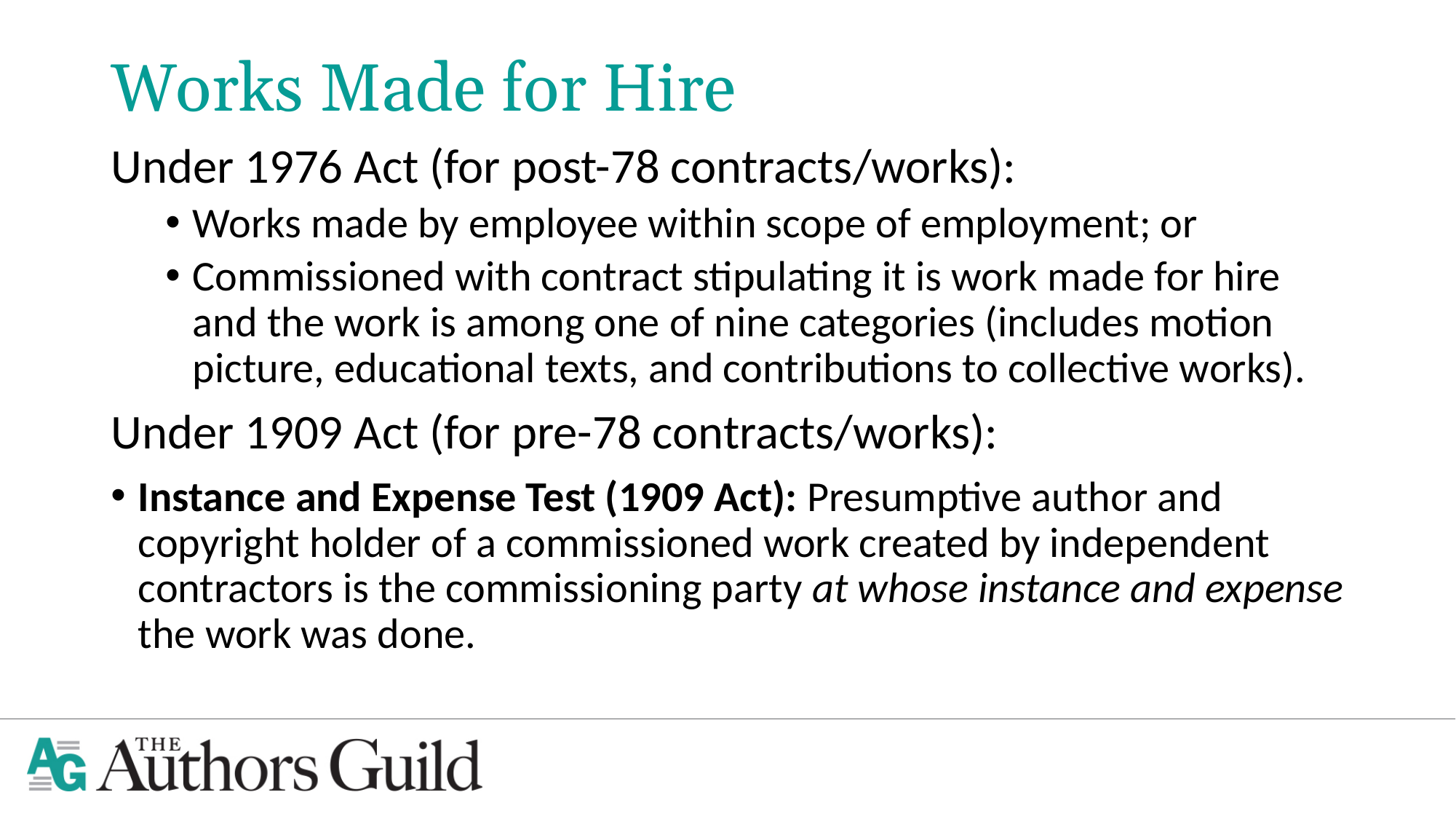

# Works Made for Hire
Under 1976 Act (for post-78 contracts/works):
Works made by employee within scope of employment; or
Commissioned with contract stipulating it is work made for hire and the work is among one of nine categories (includes motion picture, educational texts, and contributions to collective works).
Under 1909 Act (for pre-78 contracts/works):
Instance and Expense Test (1909 Act): Presumptive author and copyright holder of a commissioned work created by independent contractors is the commissioning party at whose instance and expense the work was done.